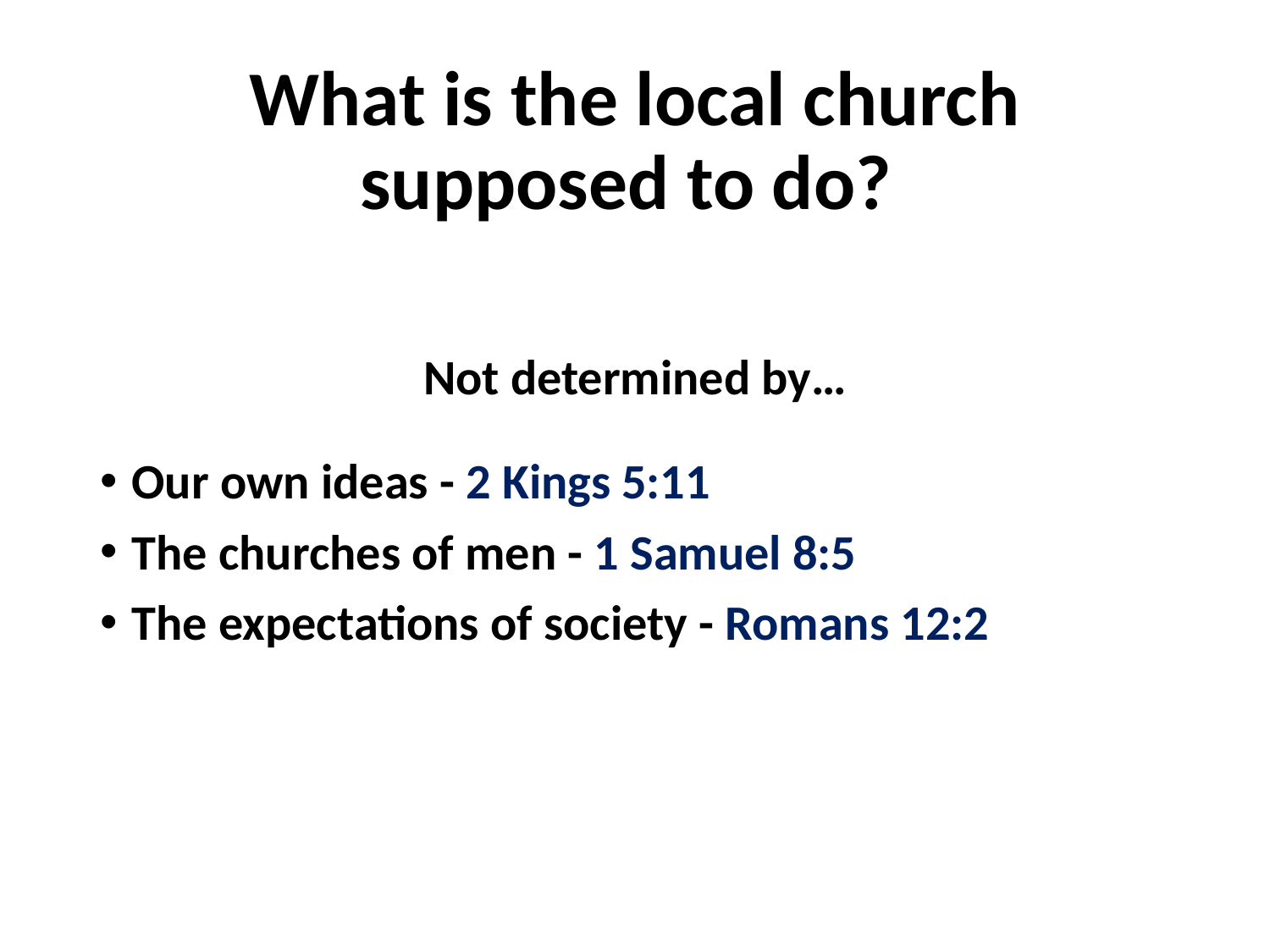

# What is the local church supposed to do?
Not determined by…

Our own ideas - 2 Kings 5:11
The churches of men - 1 Samuel 8:5
The expectations of society - Romans 12:2